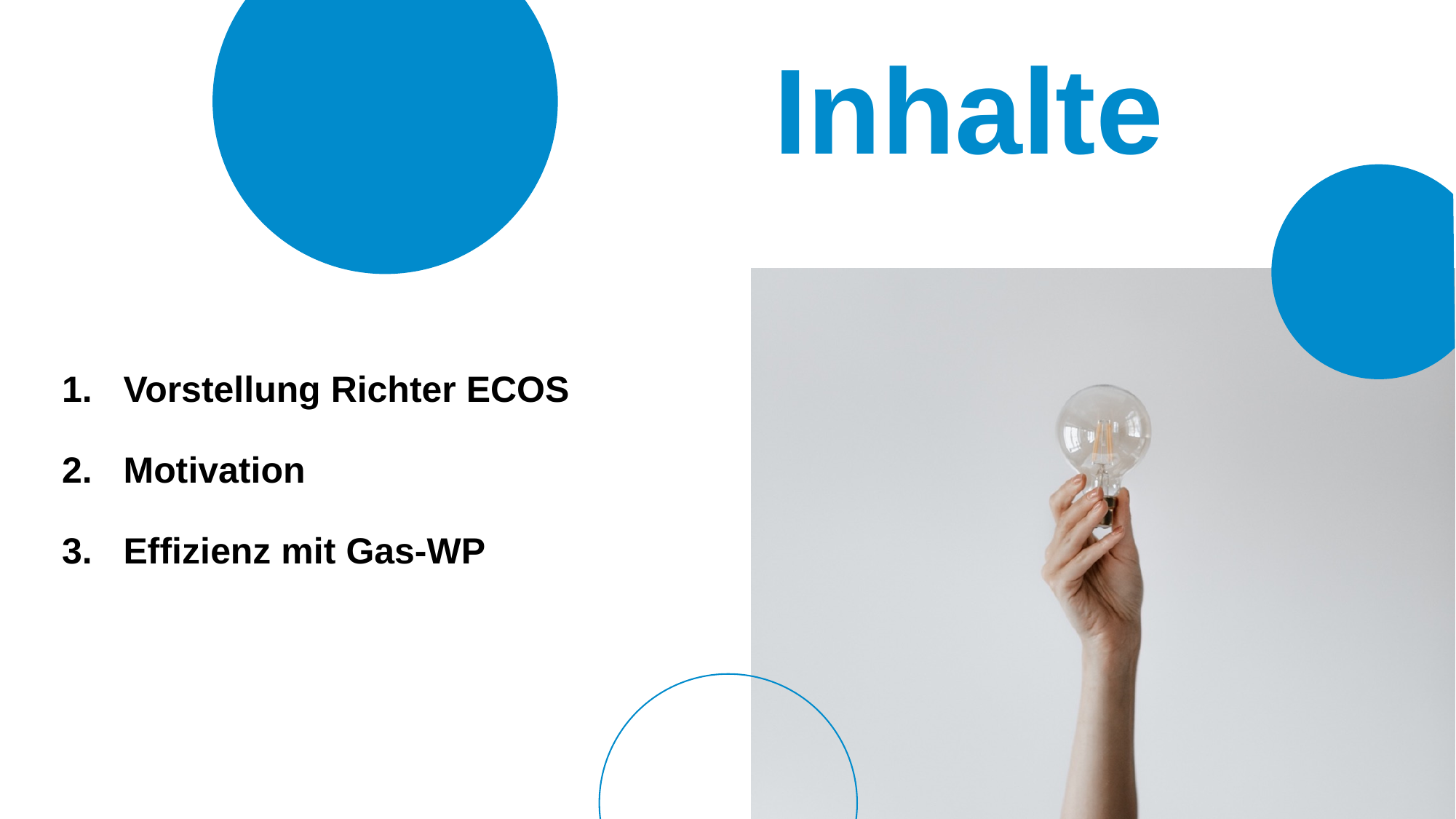

Vorstellung Richter ECOS
Motivation
Effizienz mit Gas-WP